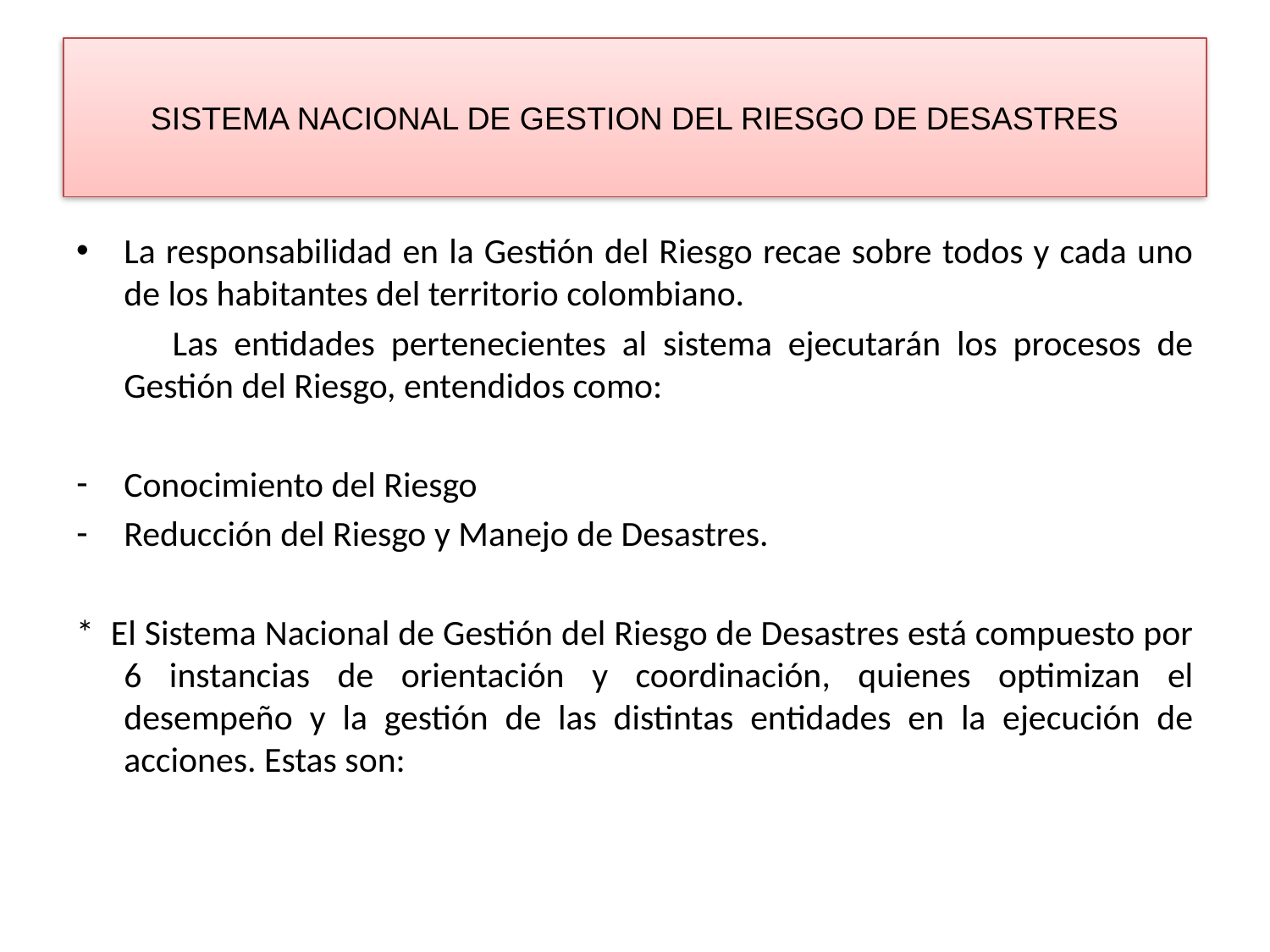

# SISTEMA NACIONAL DE GESTION DEL RIESGO DE DESASTRES
La responsabilidad en la Gestión del Riesgo recae sobre todos y cada uno de los habitantes del territorio colombiano.
      Las entidades pertenecientes al sistema ejecutarán los procesos de Gestión del Riesgo, entendidos como:

Conocimiento del Riesgo
Reducción del Riesgo y Manejo de Desastres.

*  El Sistema Nacional de Gestión del Riesgo de Desastres está compuesto por 6 instancias de orientación y coordinación, quienes optimizan el desempeño y la gestión de las distintas entidades en la ejecución de acciones. Estas son: